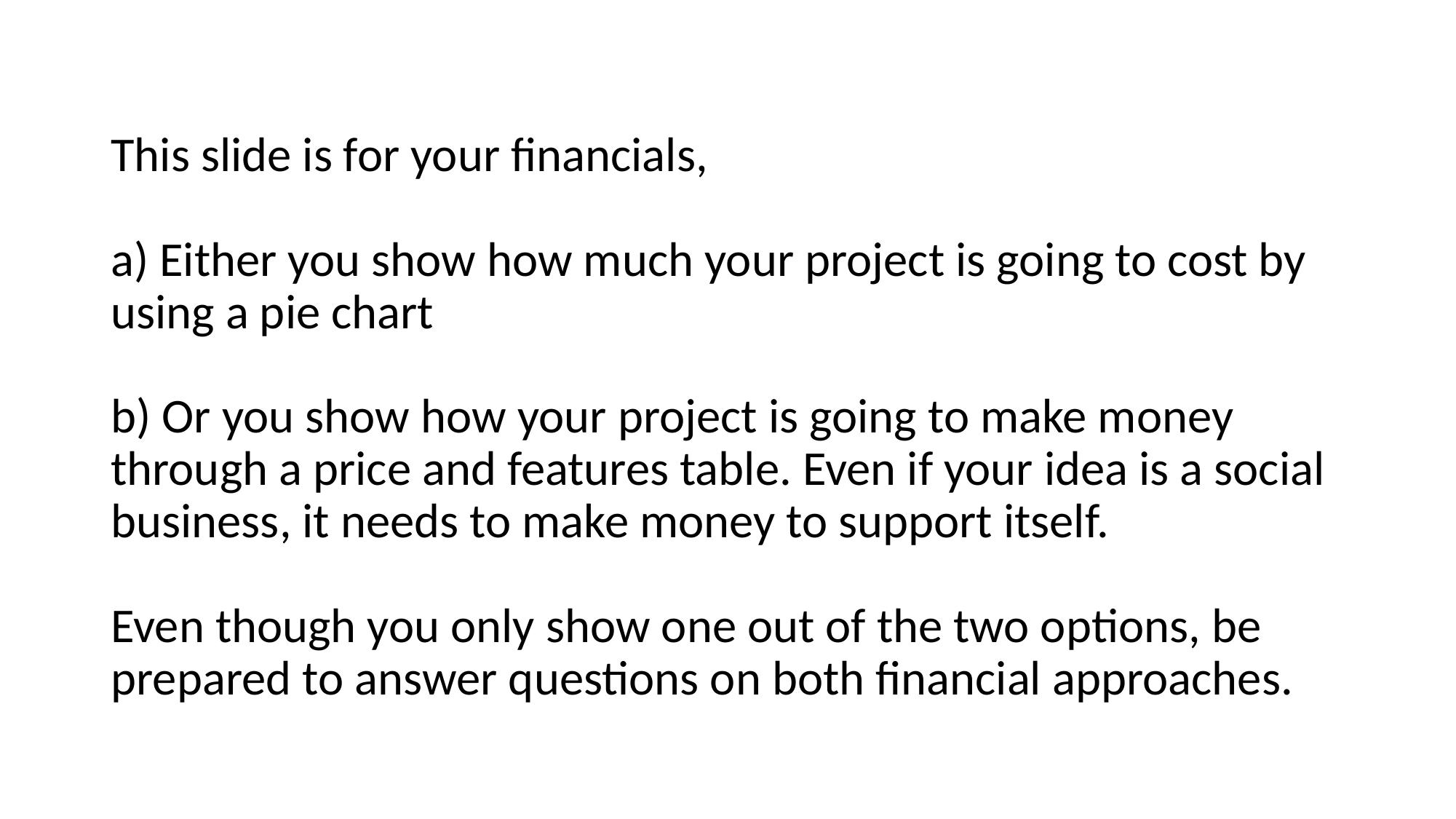

# This slide is for your financials, a) Either you show how much your project is going to cost by using a pie chart
b) Or you show how your project is going to make money through a price and features table. Even if your idea is a social business, it needs to make money to support itself.
Even though you only show one out of the two options, be prepared to answer questions on both financial approaches.